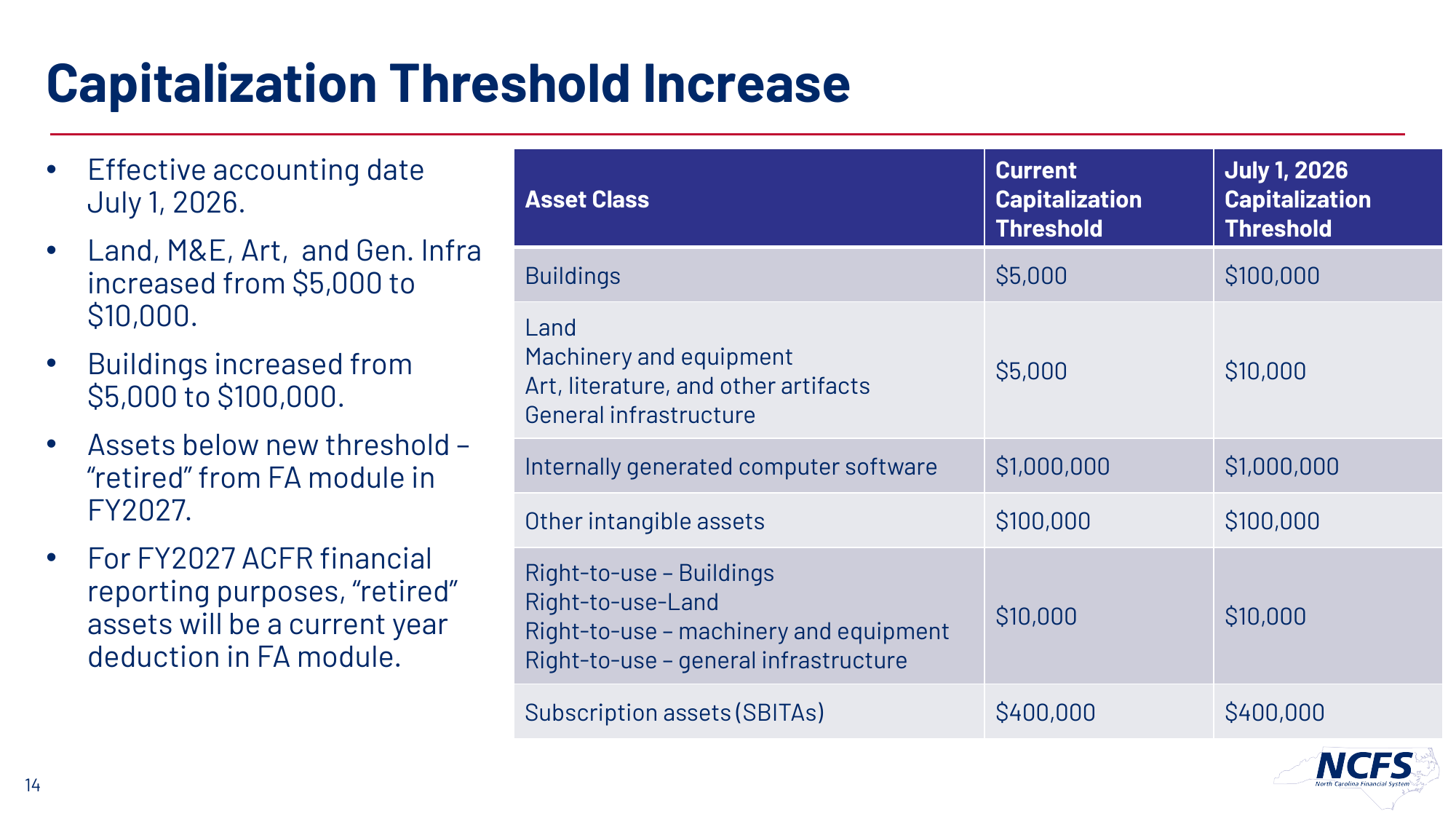

# Capitalization Threshold Increase
Effective accounting date July 1, 2026.
Land, M&E, Art,  and Gen. Infra increased from $5,000 to $10,000.
Buildings increased from $5,000 to $100,000.
Assets below new threshold – “retired” from FA module in FY2027.
For FY2027 ACFR financial reporting purposes, “retired” assets will be a current year deduction in FA module.
| Asset Class | Current Capitalization Threshold | July 1, 2026 Capitalization Threshold |
| --- | --- | --- |
| Buildings | $5,000 | $100,000 |
| Land Machinery and equipment Art, literature, and other artifacts General infrastructure | $5,000 | $10,000 |
| Internally generated computer software | $1,000,000 | $1,000,000 |
| Other intangible assets | $100,000 | $100,000 |
| Right-to-use – Buildings Right-to-use-Land Right-to-use – machinery and equipment Right-to-use – general infrastructure | $10,000 | $10,000 |
| Subscription assets (SBITAs) | $400,000 | $400,000 |
14